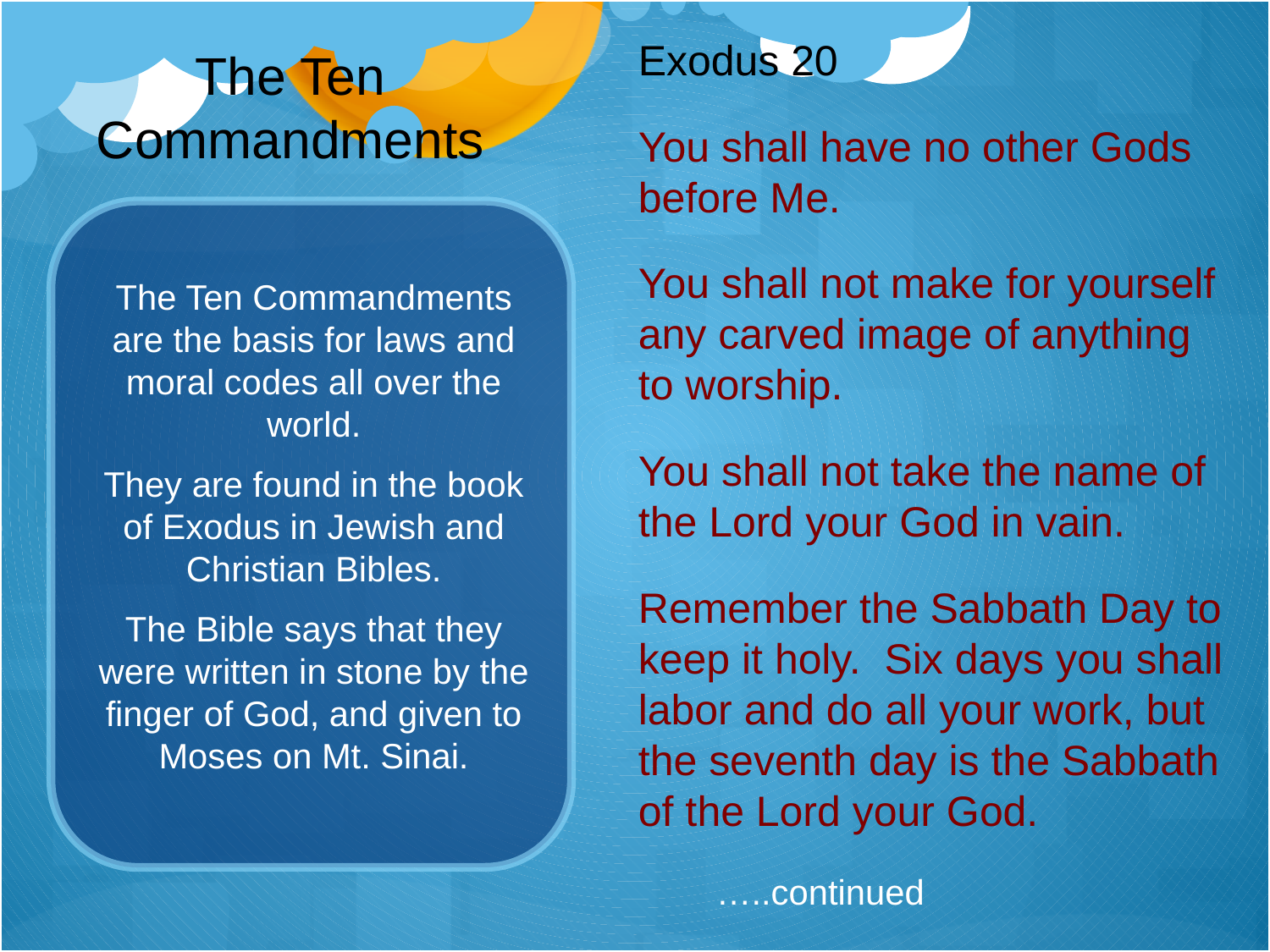

# The Ten Commandments
Exodus 20
You shall have no other Gods before Me.
You shall not make for yourself any carved image of anything to worship.
You shall not take the name of the Lord your God in vain.
Remember the Sabbath Day to keep it holy.  Six days you shall labor and do all your work, but the seventh day is the Sabbath of the Lord your God.
        …..continued
The Ten Commandments are the basis for laws and moral codes all over the world.
They are found in the book of Exodus in Jewish and Christian Bibles.
The Bible says that they were written in stone by the finger of God, and given to Moses on Mt. Sinai.